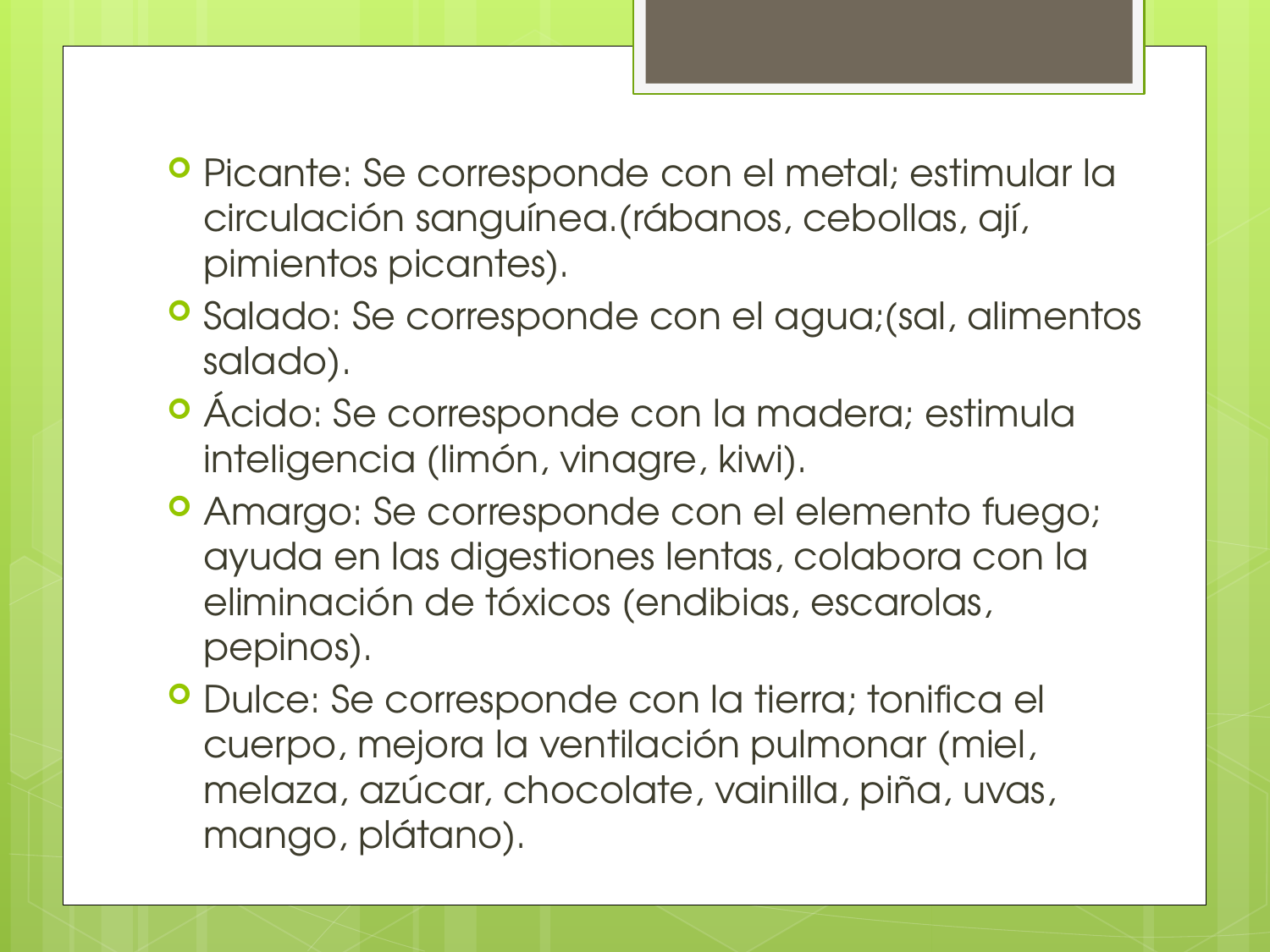

Picante: Se corresponde con el metal; estimular la circulación sanguínea.(rábanos, cebollas, ají, pimientos picantes).
Salado: Se corresponde con el agua;(sal, alimentos salado).
Ácido: Se corresponde con la madera; estimula inteligencia (limón, vinagre, kiwi).
Amargo: Se corresponde con el elemento fuego; ayuda en las digestiones lentas, colabora con la eliminación de tóxicos (endibias, escarolas, pepinos).
Dulce: Se corresponde con la tierra; tonifica el cuerpo, mejora la ventilación pulmonar (miel, melaza, azúcar, chocolate, vainilla, piña, uvas, mango, plátano).